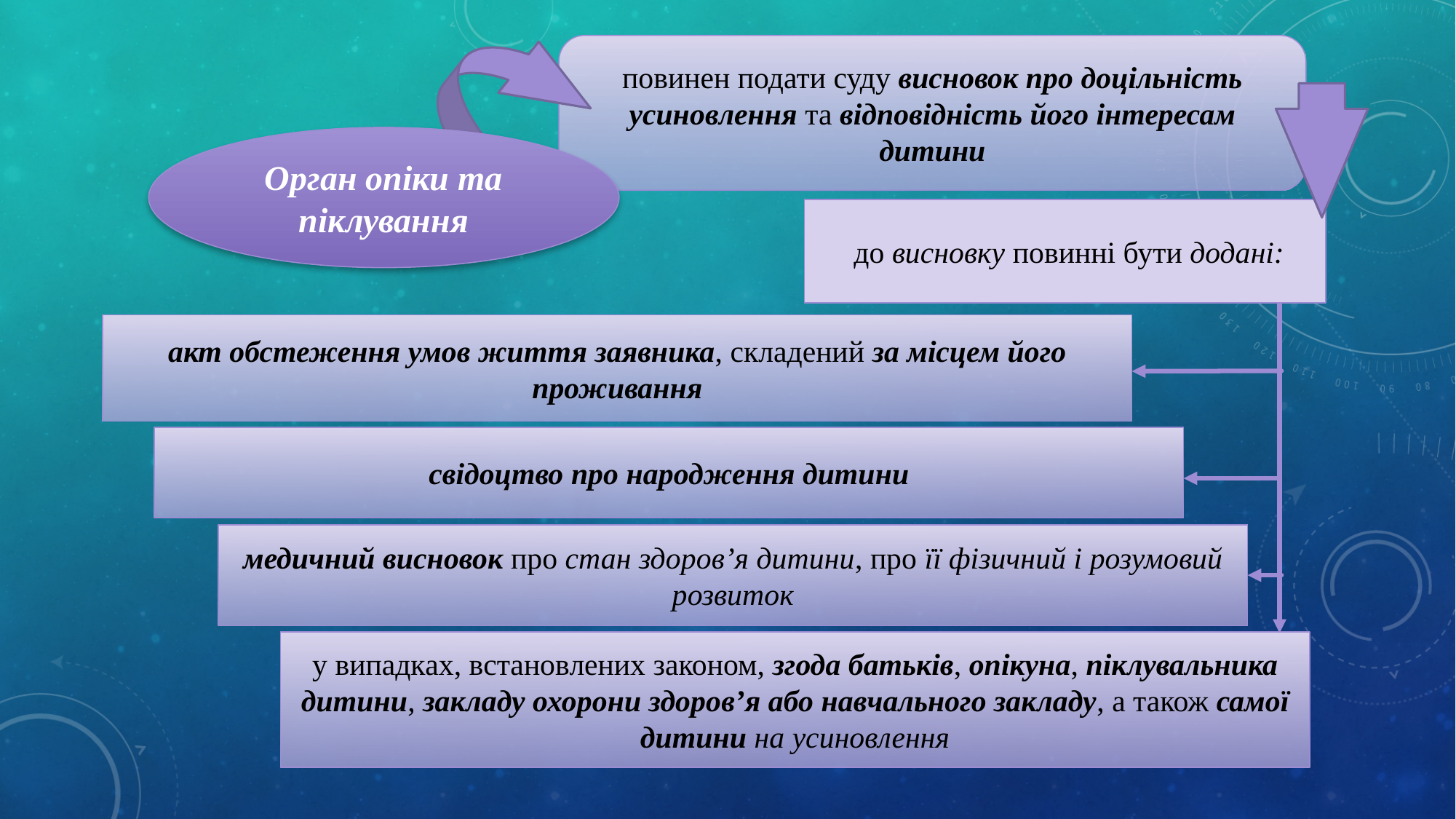

повинен подати суду висновок про доцільність усиновлення та відповідність його інтересам дитини

Орган опіки та піклування
 до висновку повинні бути додані:
акт обстеження умов життя заявника, складений за місцем його проживання
свідоцтво про народження дитини
медичний висновок про стан здоров’я дитини, про її фізичний і розумовий розвиток
у випадках, встановлених законом, згода батьків, опікуна, піклувальника дитини, закладу охорони здоров’я або навчального закладу, а також самої дитини на усиновлення